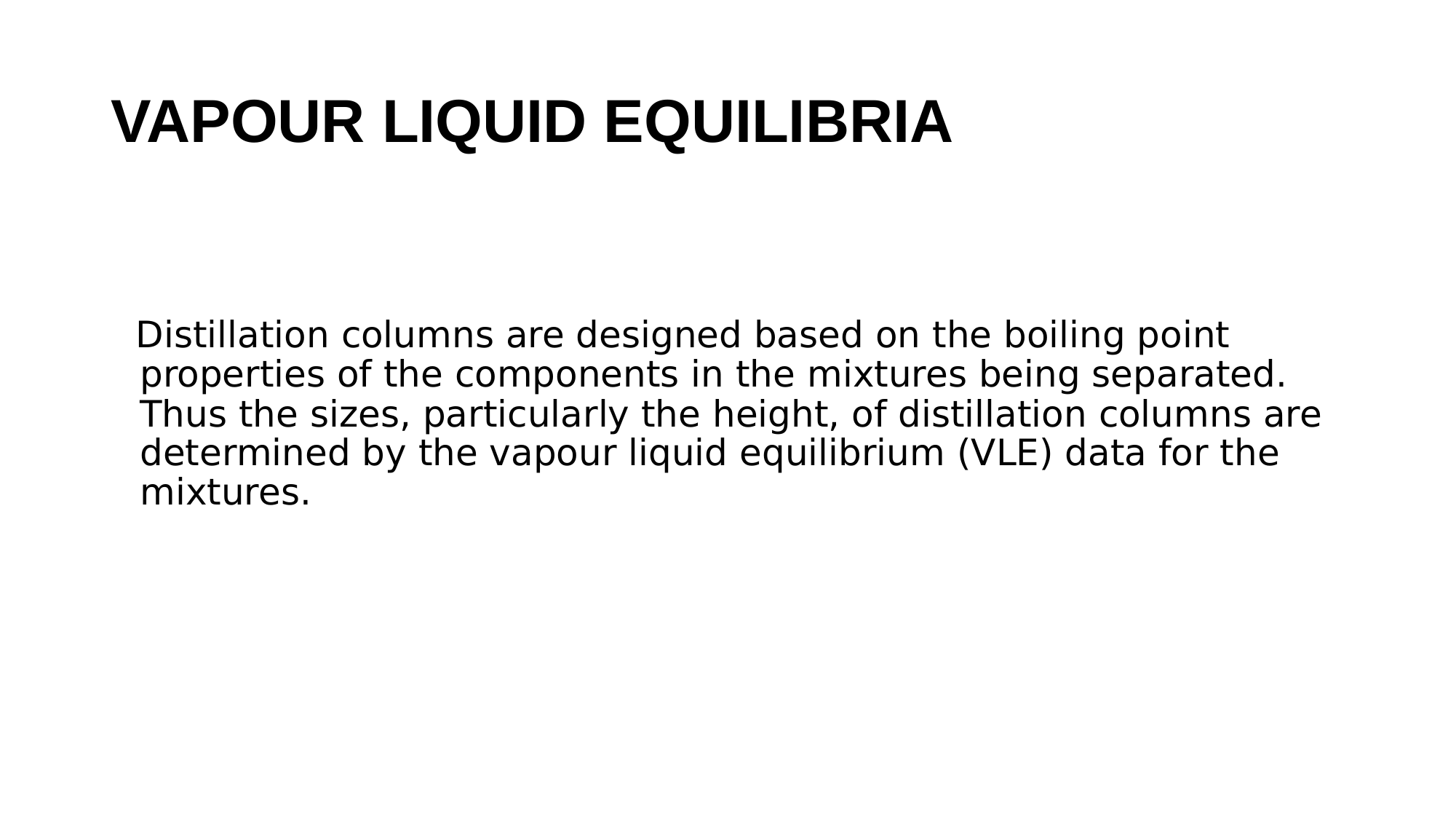

# VAPOUR LIQUID EQUILIBRIA
  Distillation columns are designed based on the boiling point properties of the components in the mixtures being separated. Thus the sizes, particularly the height, of distillation columns are determined by the vapour liquid equilibrium (VLE) data for the mixtures.